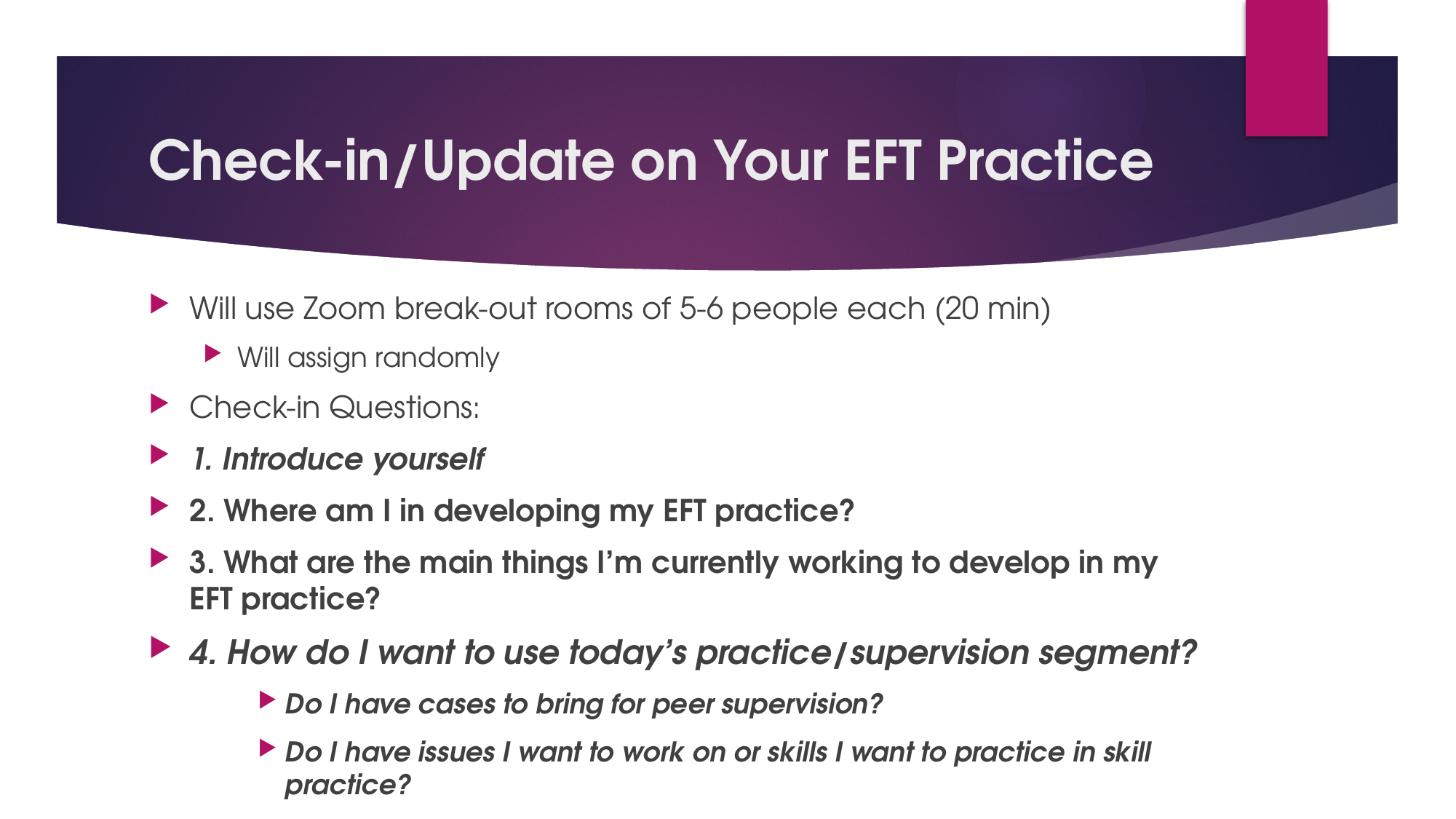

# Check-in/Update on Your EFT Practice
Will use Zoom break-out rooms of 5-6 people each (20 min)
Will assign randomly
Check-in Questions:
1. Introduce yourself
2. Where am I in developing my EFT practice?
3. What are the main things I’m currently working to develop in my EFT practice?
4. How do I want to use today’s practice/supervision segment?
Do I have cases to bring for peer supervision?
Do I have issues I want to work on or skills I want to practice in skill practice?